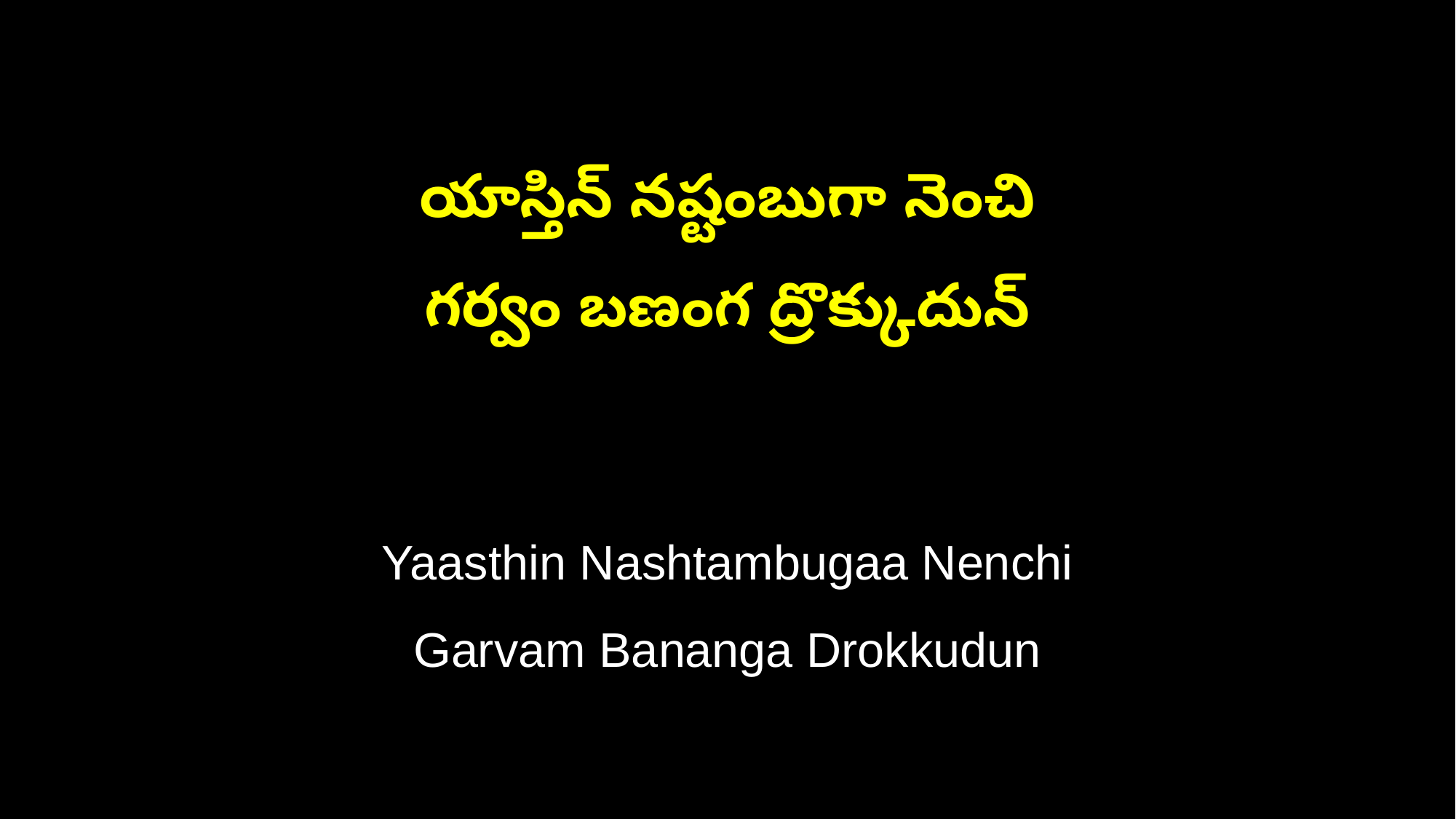

యాస్తిన్ నష్టంబుగా నెంచి
గర్వం బణంగ ద్రొక్కుదున్
Yaasthin Nashtambugaa Nenchi
Garvam Bananga Drokkudun